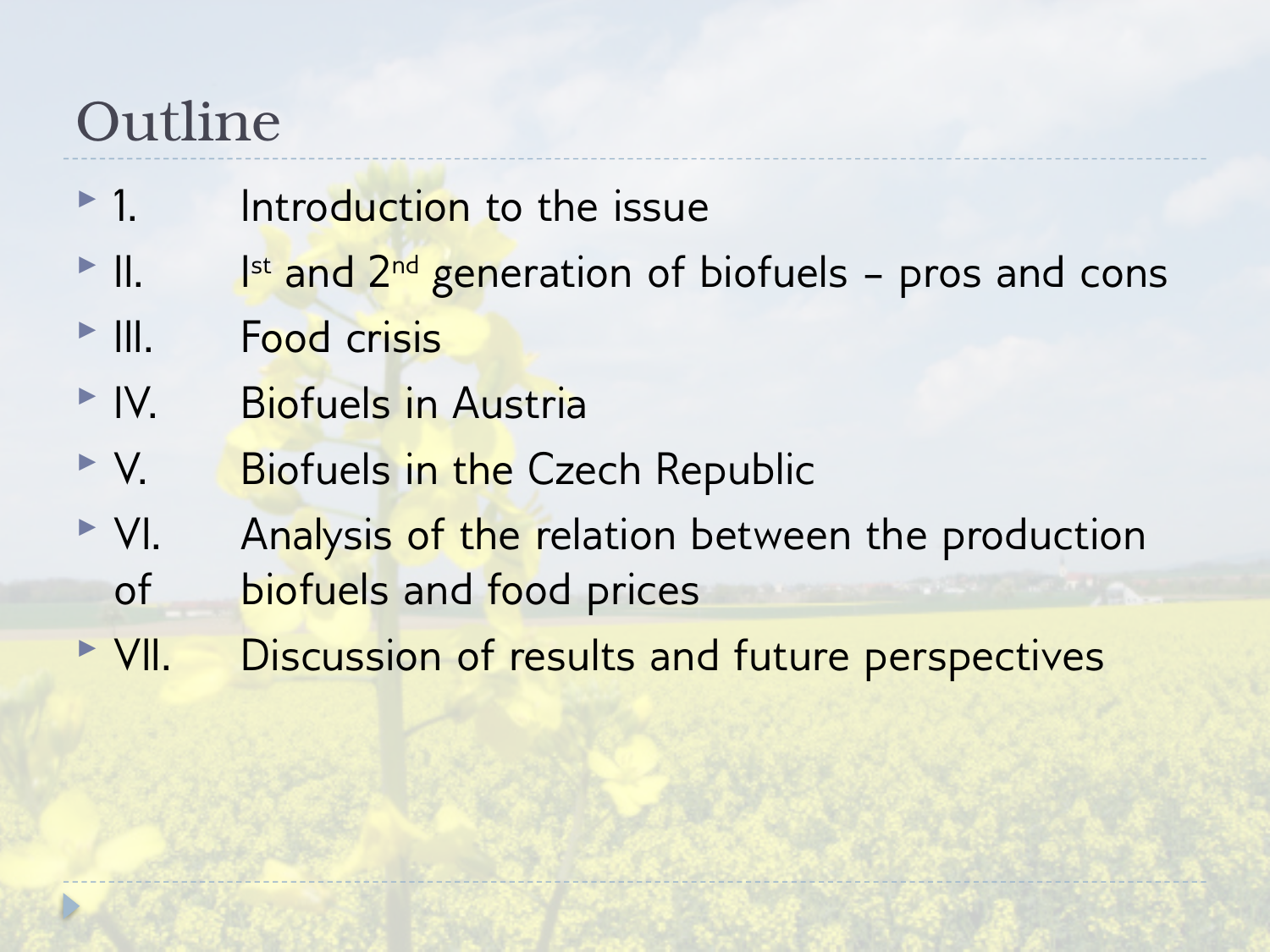

# Outline
1.  	Introduction to the issue
II.   	Ist and 2nd generation of biofuels – pros and cons
III.  	Food crisis
IV.  	Biofuels in Austria
V.   	Biofuels in the Czech Republic
VI.  	Analysis of the relation between the production of 	biofuels and food prices
VII. 	Discussion of results and future perspectives